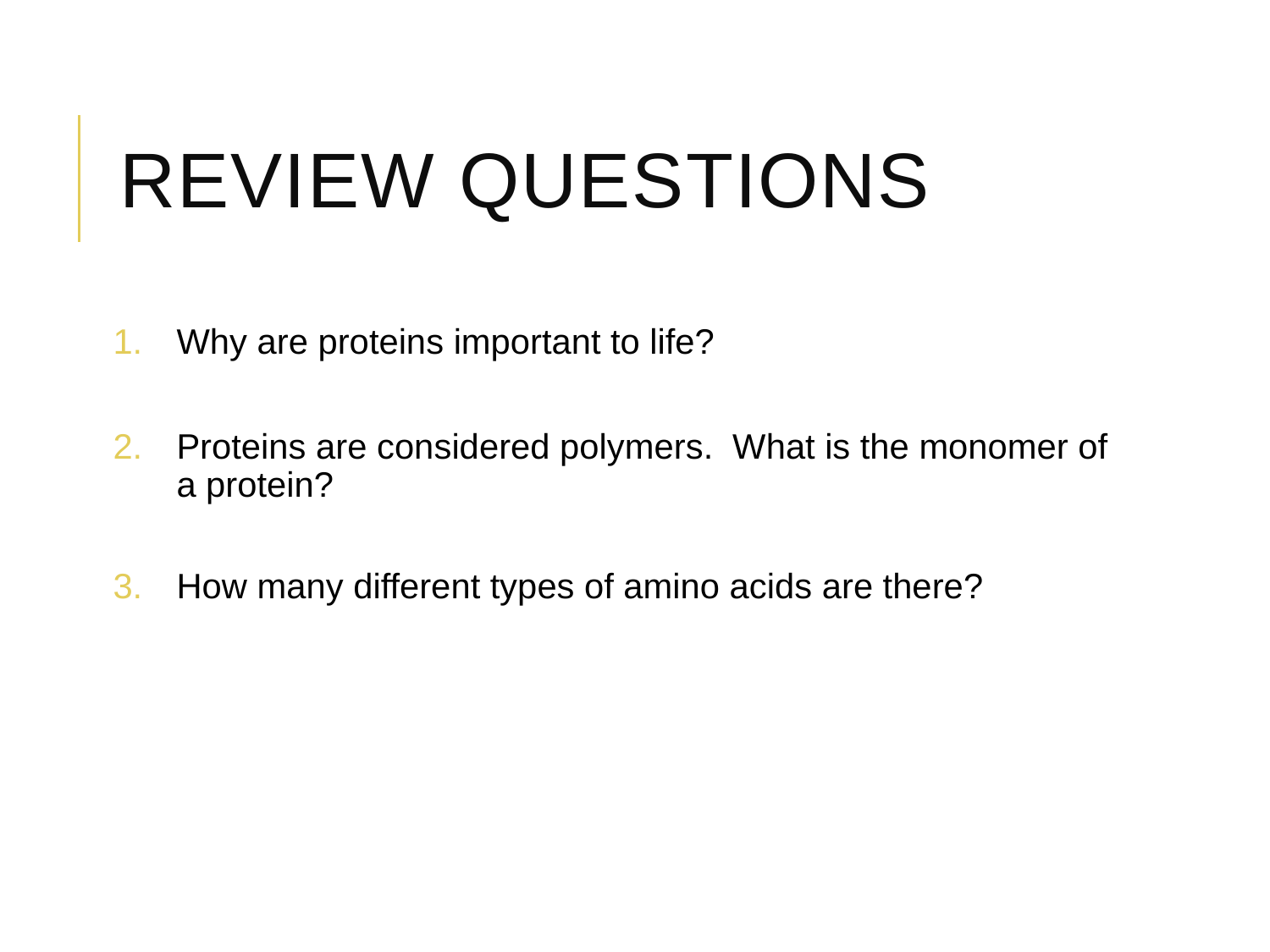

# Review Questions
Why are proteins important to life?
Proteins are considered polymers.  What is the monomer of a protein?
How many different types of amino acids are there?